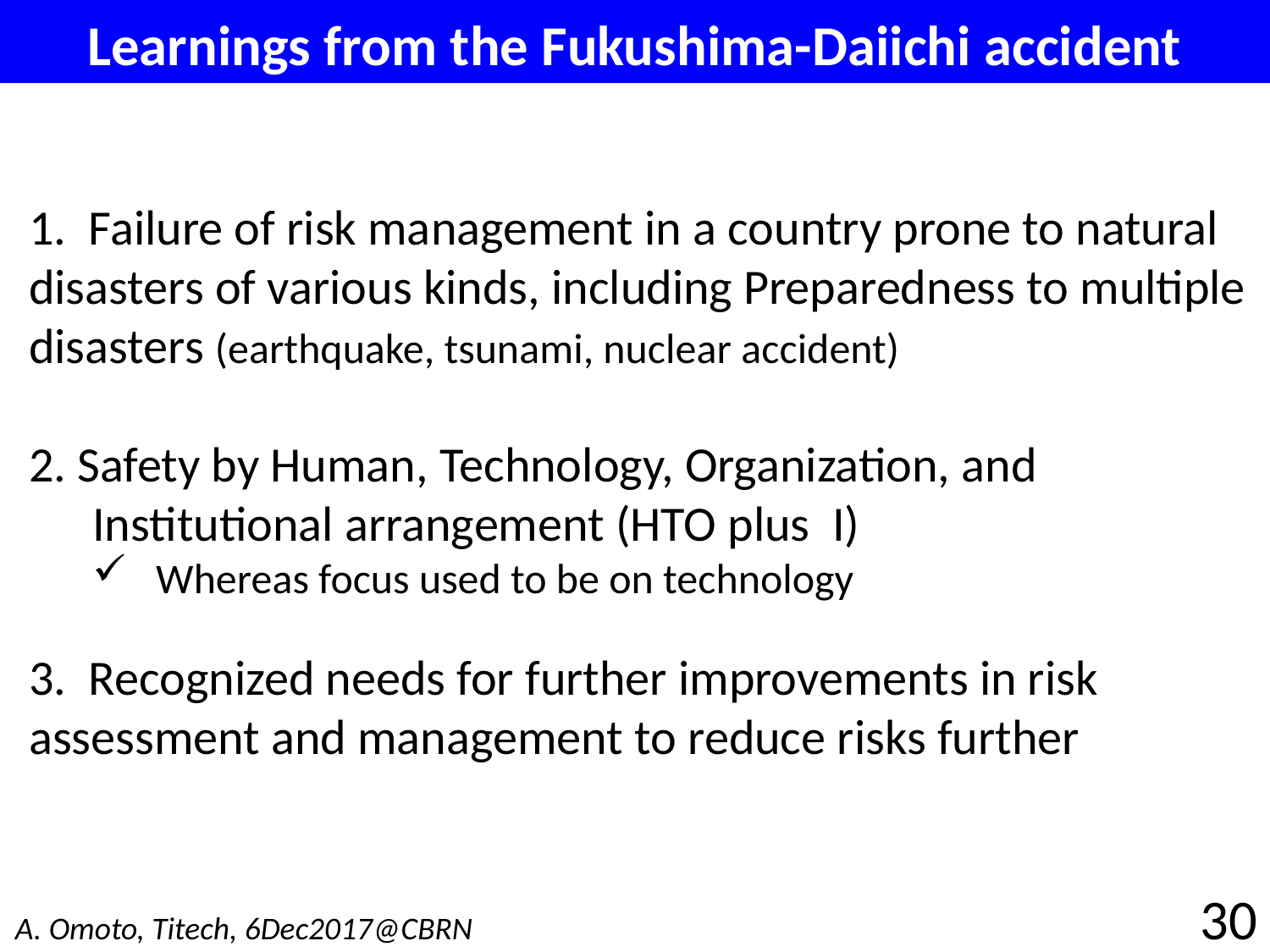

Learnings from the Fukushima-Daiichi accident
1.  Failure of risk management in a country prone to natural disasters of various kinds, including Preparedness to multiple disasters (earthquake, tsunami, nuclear accident)

2. Safety by Human, Technology, Organization, and Institutional arrangement (HTO plus  I)
Whereas focus used to be on technology

3.  Recognized needs for further improvements in risk assessment and management to reduce risks further
30
A. Omoto, Titech, 6Dec2017@CBRN